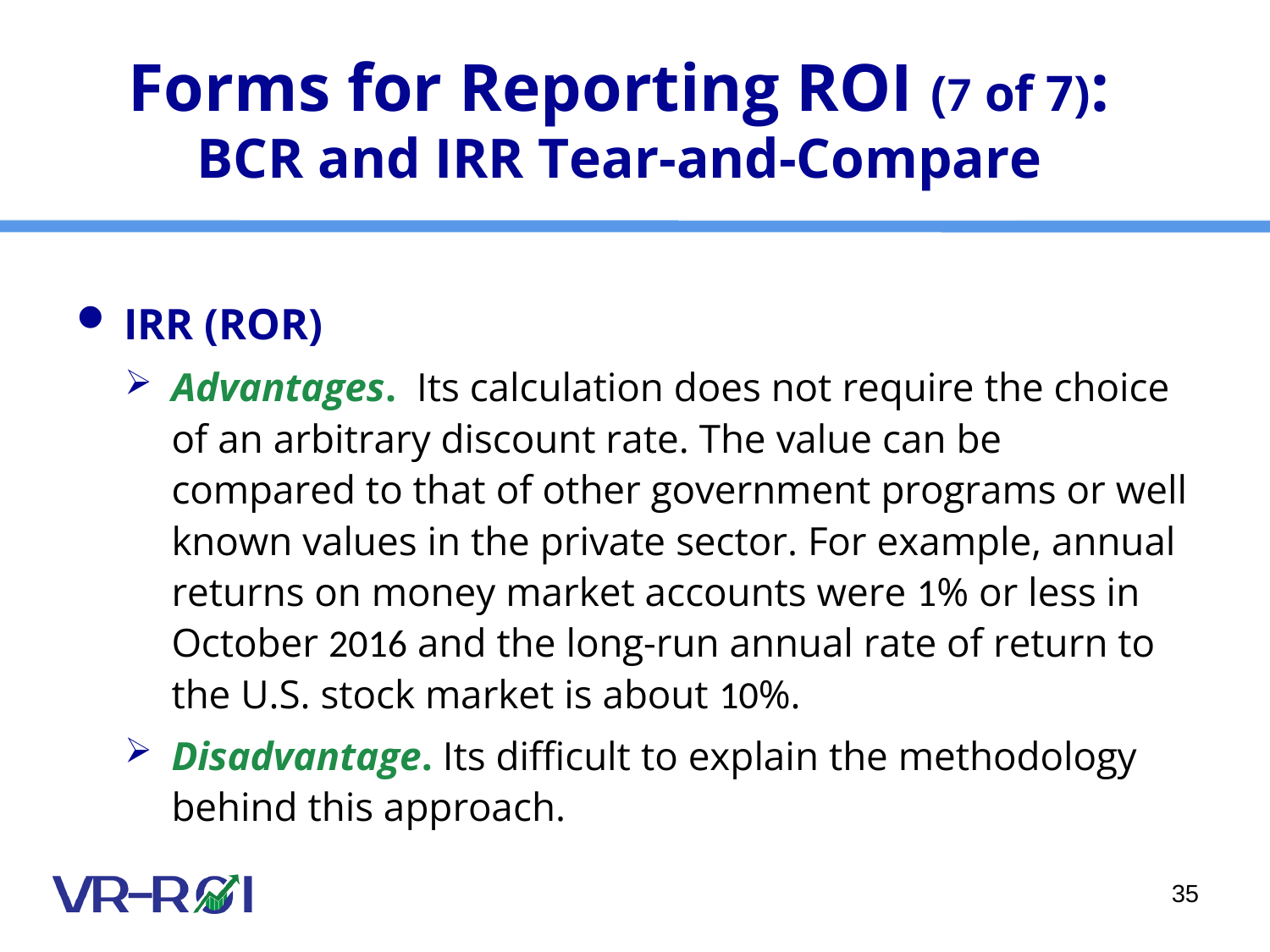

# Forms for Reporting ROI (7 of 7): BCR and IRR Tear-and-Compare
IRR (ROR)
Advantages.  Its calculation does not require the choice of an arbitrary discount rate. The value can be compared to that of other government programs or well known values in the private sector. For example, annual returns on money market accounts were 1% or less in October 2016 and the long-run annual rate of return to the U.S. stock market is about 10%.
Disadvantage. Its difficult to explain the methodology behind this approach.
35